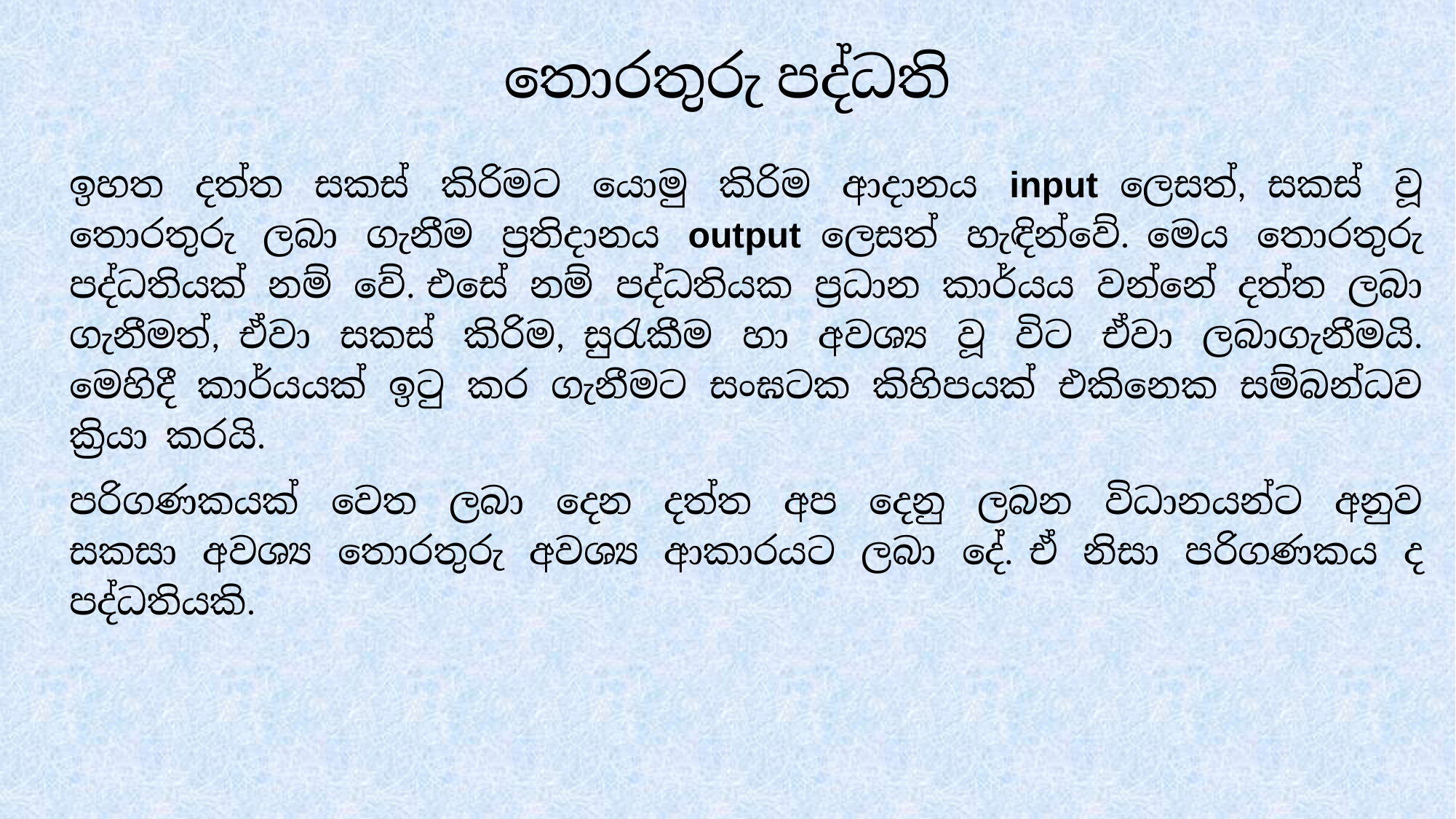

# තොරතුරු පද්ධති
ඉහත දත්ත සකස් කිරිමට යොමු කිරිම ආදානය input ලෙසත්, සකස් වූ තොරතුරු ලබා ගැනීම ප්‍රතිදානය output ලෙසත් හැඳින්වේ. මෙය තොරතුරු පද්ධතියක් නම් වේ. එසේ නම් පද්ධතියක ප්‍රධාන කාර්යය වන්නේ දත්ත ලබා ගැනීමත්, ඒවා සකස් කිරිම, සුරැකීම හා අවශ්‍ය වූ විට ඒවා ලබාගැනීමයි. මෙහිදී කාර්යයක් ඉටු කර ගැනීමට සංඝටක කිහිපයක් එකිනෙක සම්බන්ධව ක්‍රියා කරයි.
පරිගණකයක් වෙත ලබා දෙන දත්ත අප දෙනු ලබන විධානයන්ට අනුව සකසා අවශ්‍ය තොරතුරු අවශ්‍ය ආකාරයට ලබා දේ. ඒ නිසා පරිගණකය ද පද්ධතියකි.